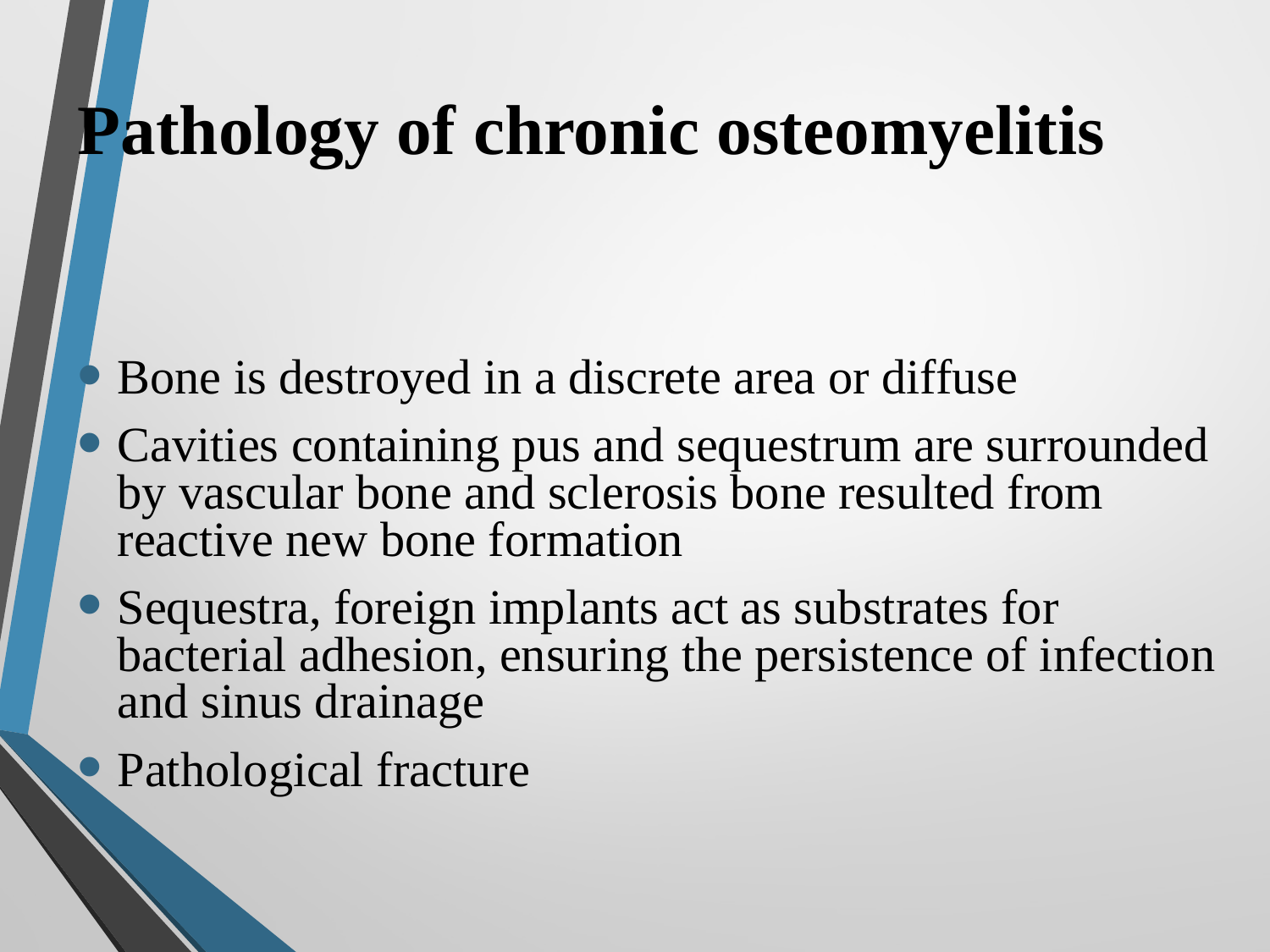

# Pathology of chronic osteomyelitis
Bone is destroyed in a discrete area or diffuse
Cavities containing pus and sequestrum are surrounded by vascular bone and sclerosis bone resulted from reactive new bone formation
Sequestra, foreign implants act as substrates for bacterial adhesion, ensuring the persistence of infection and sinus drainage
Pathological fracture